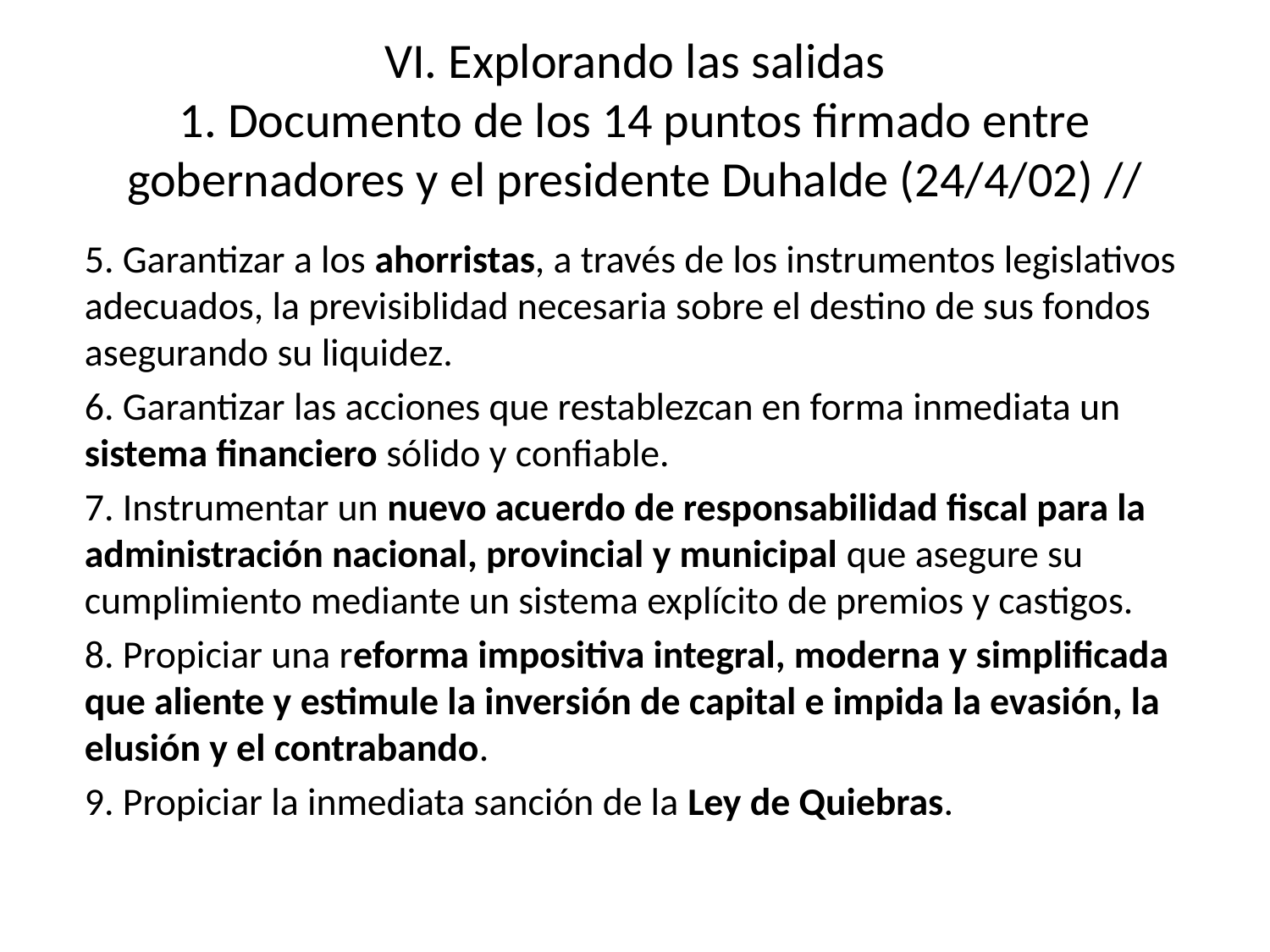

# VI. Explorando las salidas 1. Documento de los 14 puntos firmado entre gobernadores y el presidente Duhalde (24/4/02) //
5. Garantizar a los ahorristas, a través de los instrumentos legislativos adecuados, la previsiblidad necesaria sobre el destino de sus fondos asegurando su liquidez.
6. Garantizar las acciones que restablezcan en forma inmediata un sistema financiero sólido y confiable.
7. Instrumentar un nuevo acuerdo de responsabilidad fiscal para la administración nacional, provincial y municipal que asegure su cumplimiento mediante un sistema explícito de premios y castigos.
8. Propiciar una reforma impositiva integral, moderna y simplificada que aliente y estimule la inversión de capital e impida la evasión, la elusión y el contrabando.
9. Propiciar la inmediata sanción de la Ley de Quiebras.